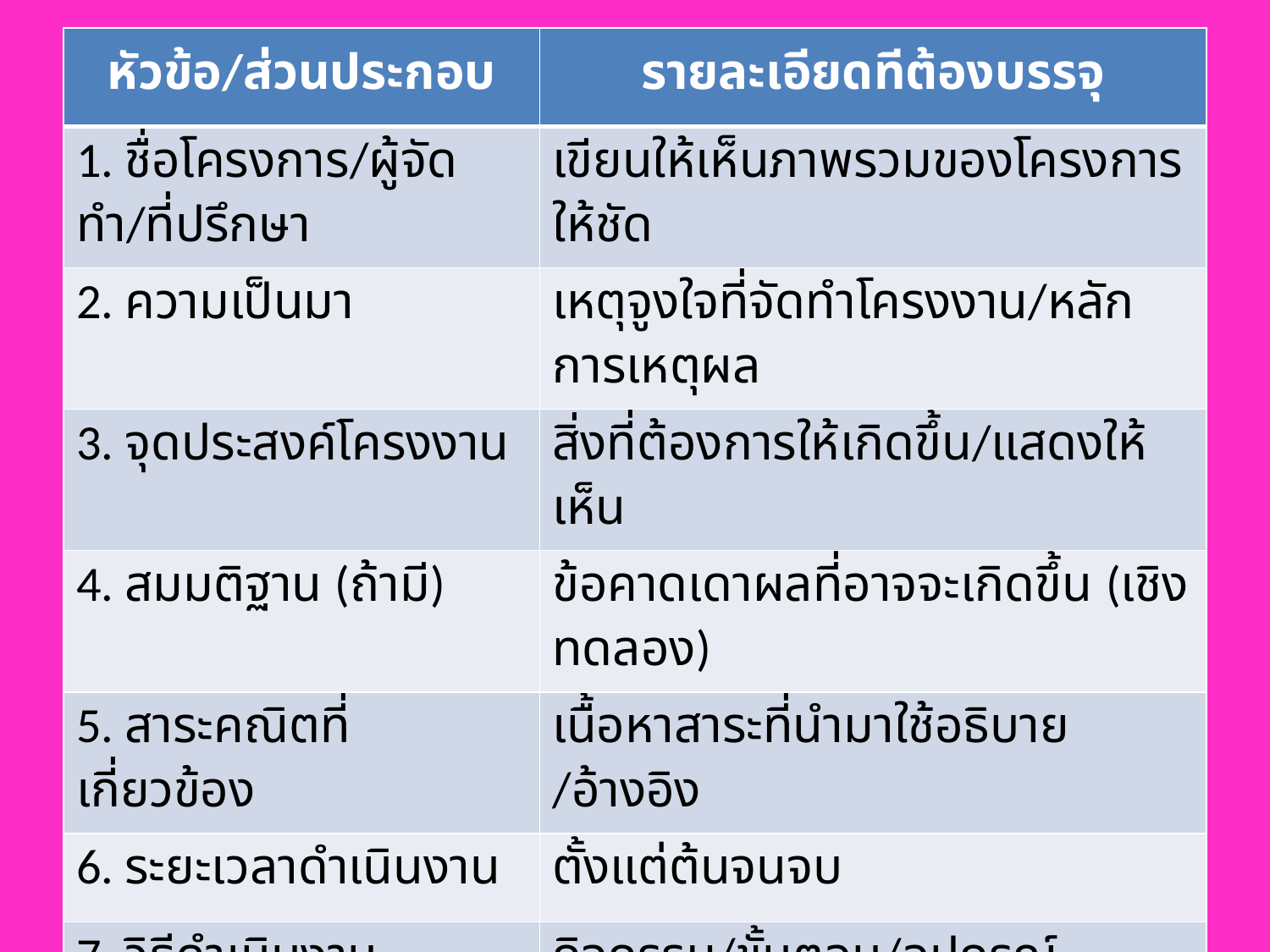

| หัวข้อ/ส่วนประกอบ | รายละเอียดทีต้องบรรจุ |
| --- | --- |
| 1. ชื่อโครงการ/ผู้จัดทำ/ที่ปรึกษา | เขียนให้เห็นภาพรวมของโครงการให้ชัด |
| 2. ความเป็นมา | เหตุจูงใจที่จัดทำโครงงาน/หลักการเหตุผล |
| 3. จุดประสงค์โครงงาน | สิ่งที่ต้องการให้เกิดขึ้น/แสดงให้เห็น |
| 4. สมมติฐาน (ถ้ามี) | ข้อคาดเดาผลที่อาจจะเกิดขึ้น (เชิงทดลอง) |
| 5. สาระคณิตที่เกี่ยวข้อง | เนื้อหาสาระที่นำมาใช้อธิบาย /อ้างอิง |
| 6. ระยะเวลาดำเนินงาน | ตั้งแต่ต้นจนจบ |
| 7. วิธีดำเนินงาน | กิจกรรม/ขั้นตอน/อุปกรณ์ |
| 8. ประโยชน์ของโครงงาน | ผลกระทบโดยตรง และผลกระทบโดยอ้อม |
| 9. บรรณานุกรม | แหล่งข้อมูลที่ศึกษา |